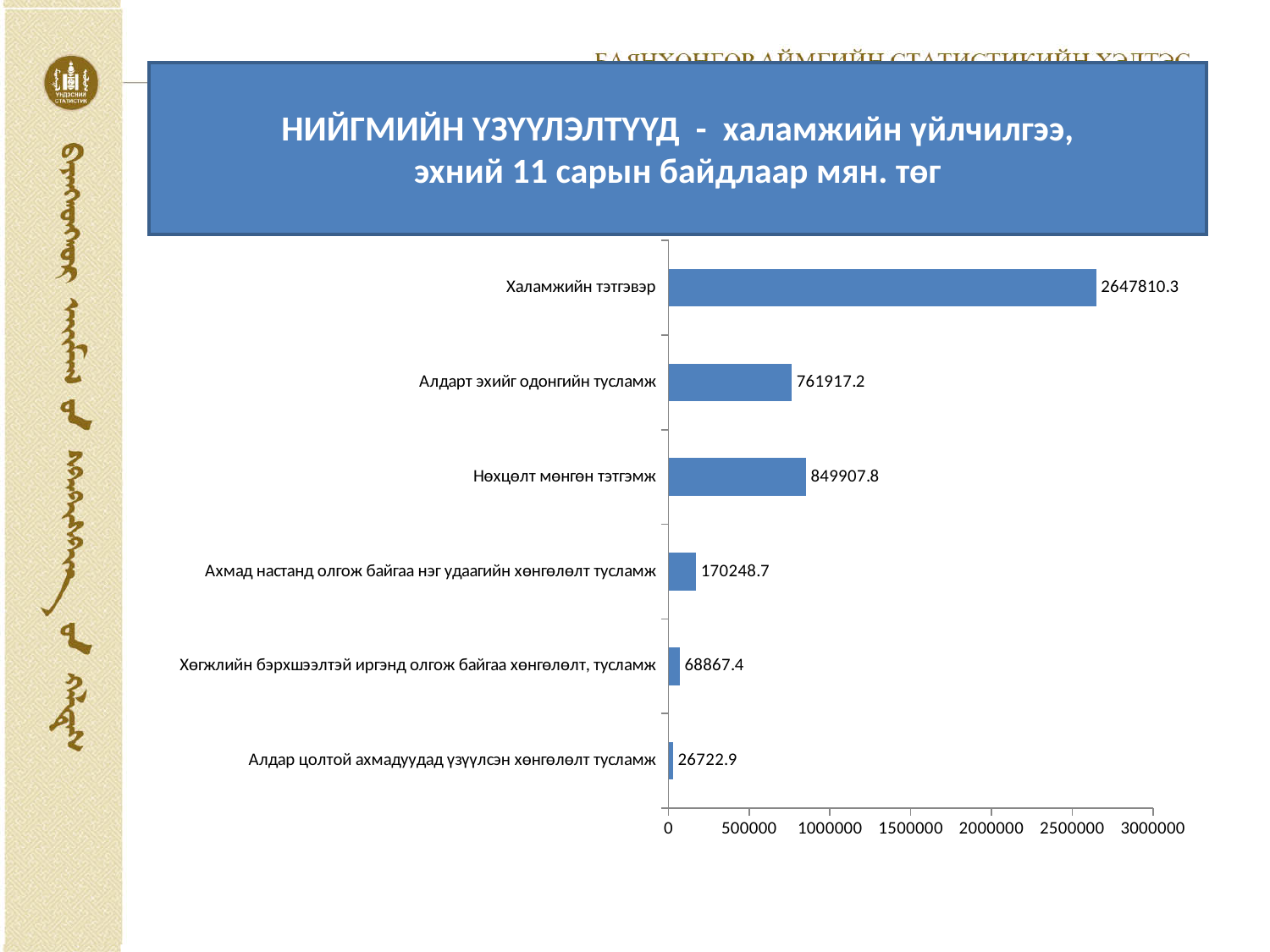

# НИЙГМИЙН ҮЗҮҮЛЭЛТҮҮД  -  халамжийн үйлчилгээ, эхний 11 сарын байдлаар мян. төг

### Chart

| Category |  |
|---|---|
| Алдар цолтой ахмадуудад үзүүлсэн хөнгөлөлт тусламж | 26722.9 |
| Хөгжлийн бэрхшээлтэй иргэнд олгож байгаа хөнгөлөлт, тусламж | 68867.4 |
| Ахмад настанд олгож байгаа нэг удаагийн хөнгөлөлт тусламж | 170248.7 |
| Нөхцөлт мөнгөн тэтгэмж | 849907.8 |
| Алдарт эхийг одонгийн тусламж | 761917.2 |
| Халамжийн тэтгэвэр | 2647810.3 |